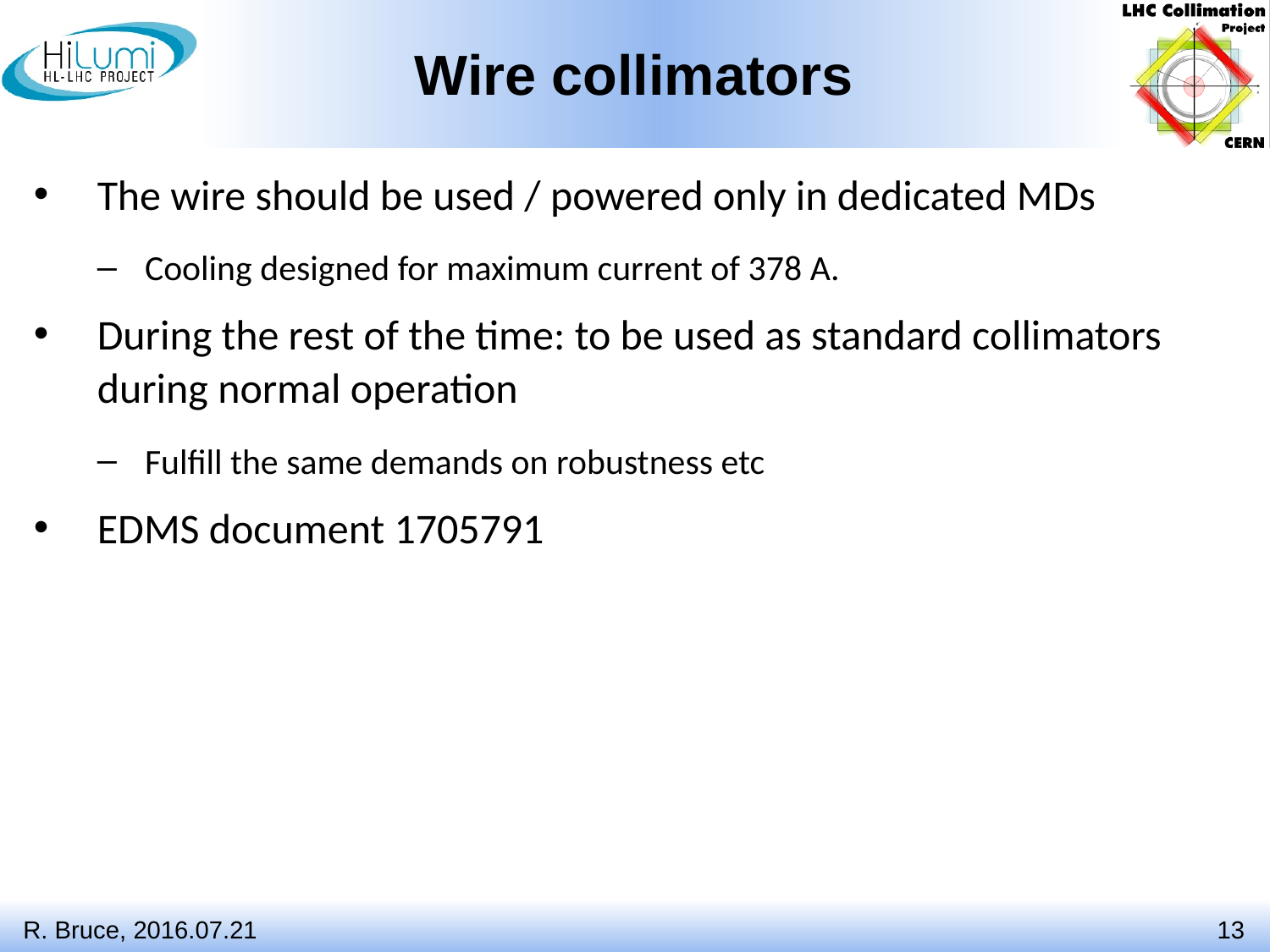

# Wire collimators
The wire should be used / powered only in dedicated MDs
Cooling designed for maximum current of 378 A.
During the rest of the time: to be used as standard collimators during normal operation
Fulfill the same demands on robustness etc
EDMS document 1705791

R. Bruce, 2016.07.21
13